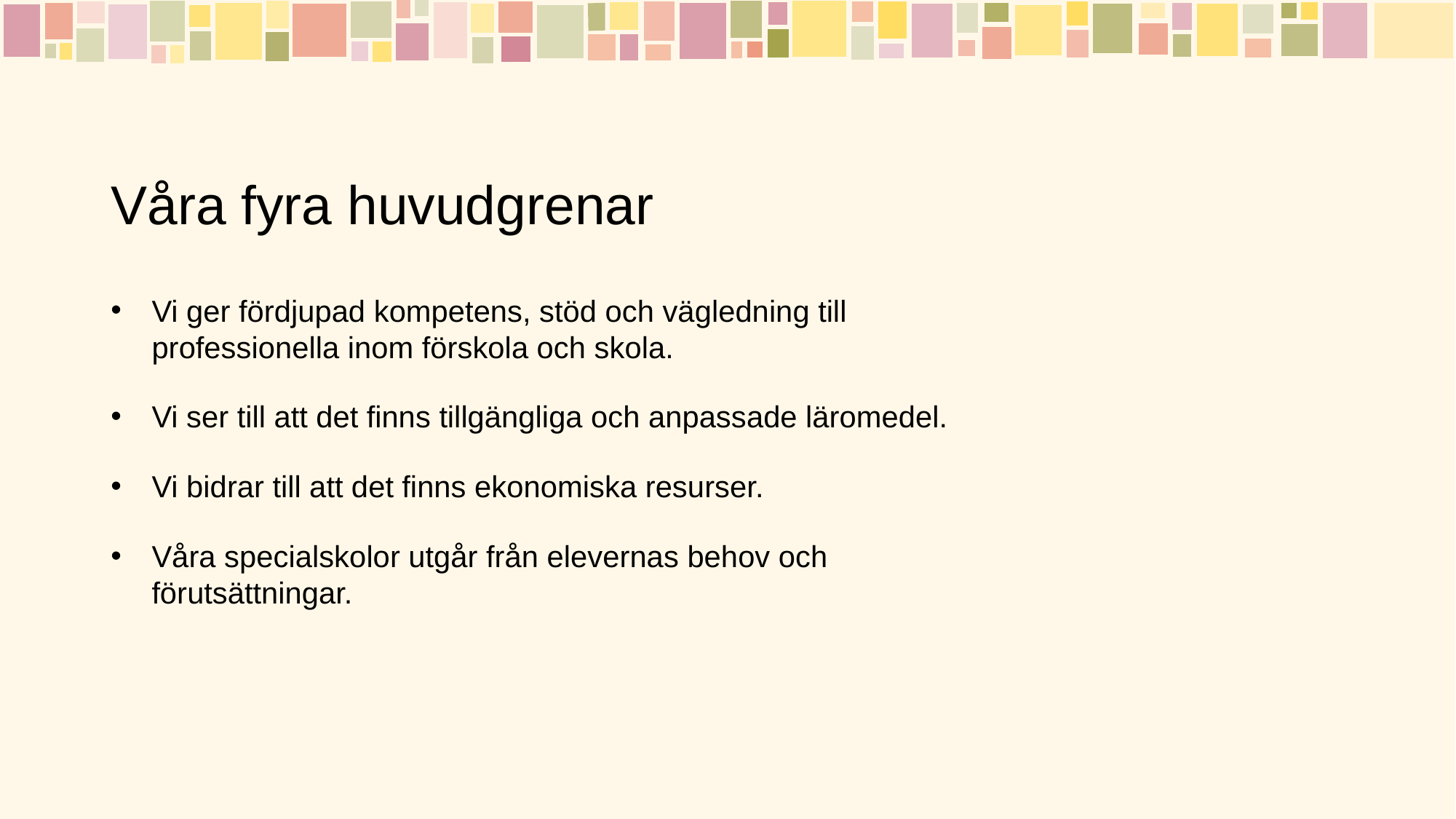

# Våra fyra huvudgrenar
Vi ger fördjupad kompetens, stöd och vägledning till professionella inom förskola och skola.
Vi ser till att det finns tillgängliga och anpassade läromedel.
Vi bidrar till att det finns ekonomiska resurser.
Våra specialskolor utgår från elevernas behov och förutsättningar.